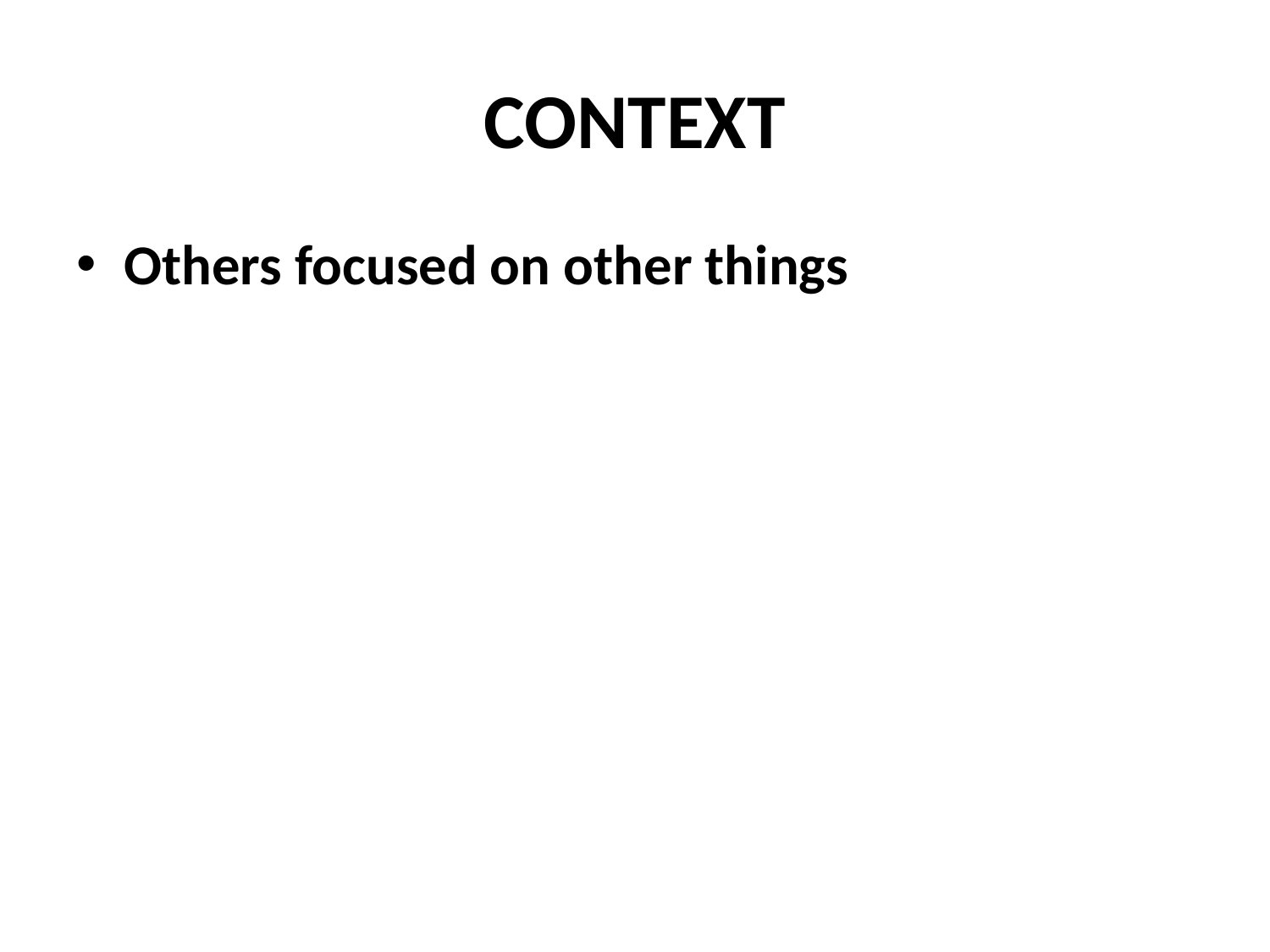

# CONTEXT
Others focused on other things